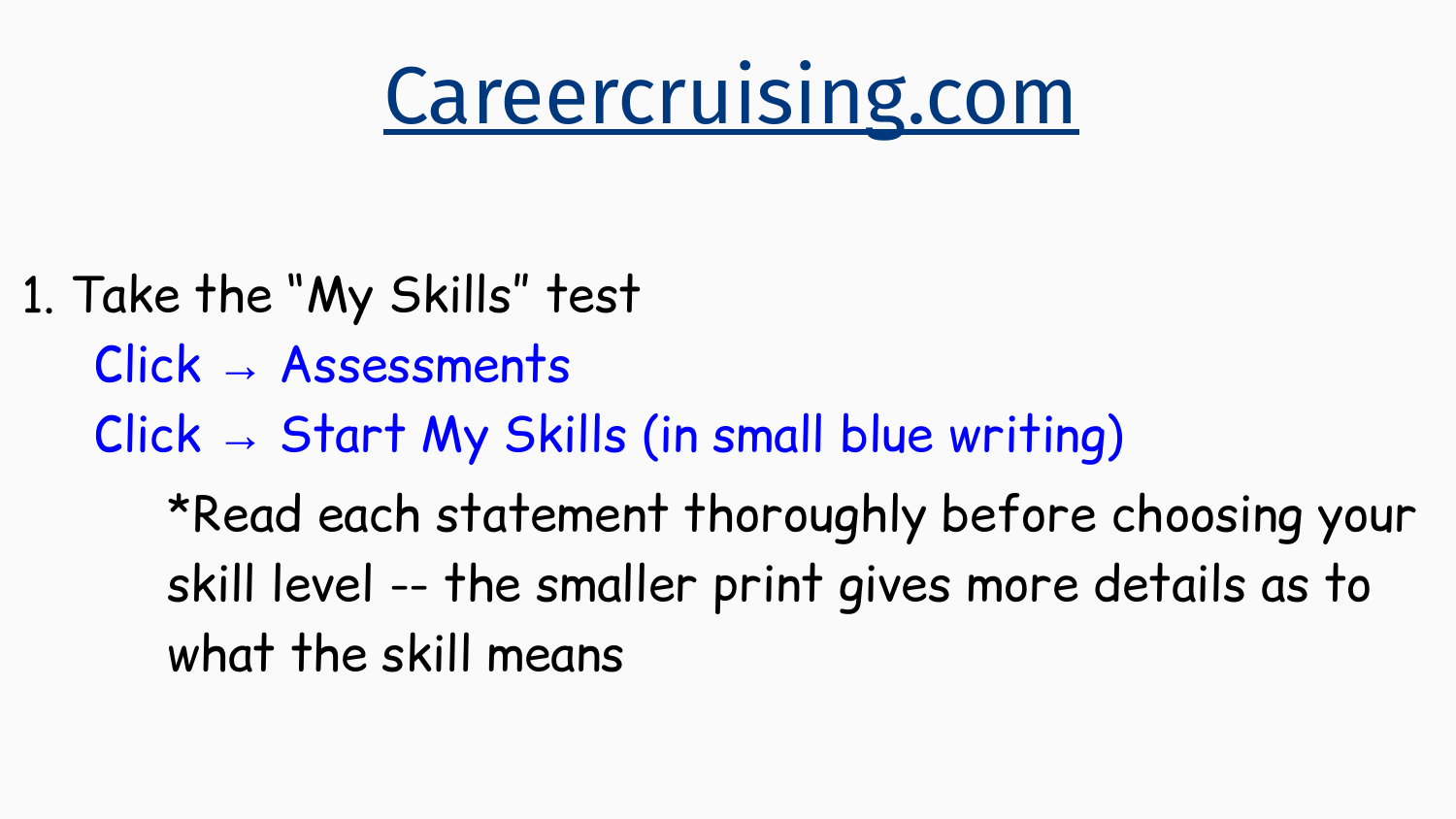

Careercruising.com

1. Take the “My Skills” test
Click → Assessments
Click → Start My Skills (in small blue writing)
*Read each statement thoroughly before choosing your skill level -- the smaller print gives more details as to what the skill means